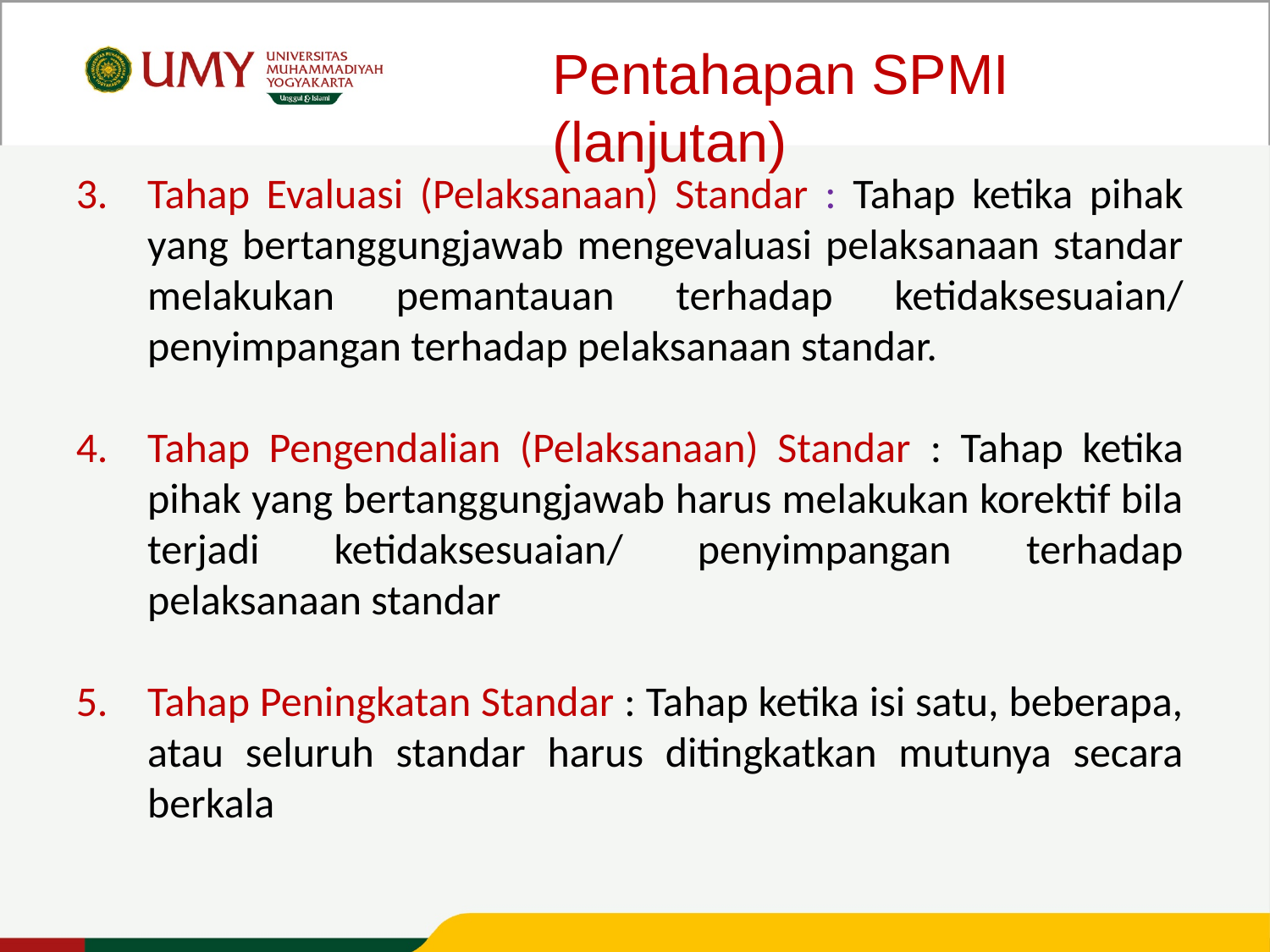

Pentahapan SPMI (lanjutan)
Tahap Evaluasi (Pelaksanaan) Standar : Tahap ketika pihak yang bertanggungjawab mengevaluasi pelaksanaan standar melakukan pemantauan terhadap ketidaksesuaian/ penyimpangan terhadap pelaksanaan standar.

Tahap Pengendalian (Pelaksanaan) Standar : Tahap ketika pihak yang bertanggungjawab harus melakukan korektif bila terjadi ketidaksesuaian/ penyimpangan terhadap pelaksanaan standar

Tahap Peningkatan Standar : Tahap ketika isi satu, beberapa, atau seluruh standar harus ditingkatkan mutunya secara berkala